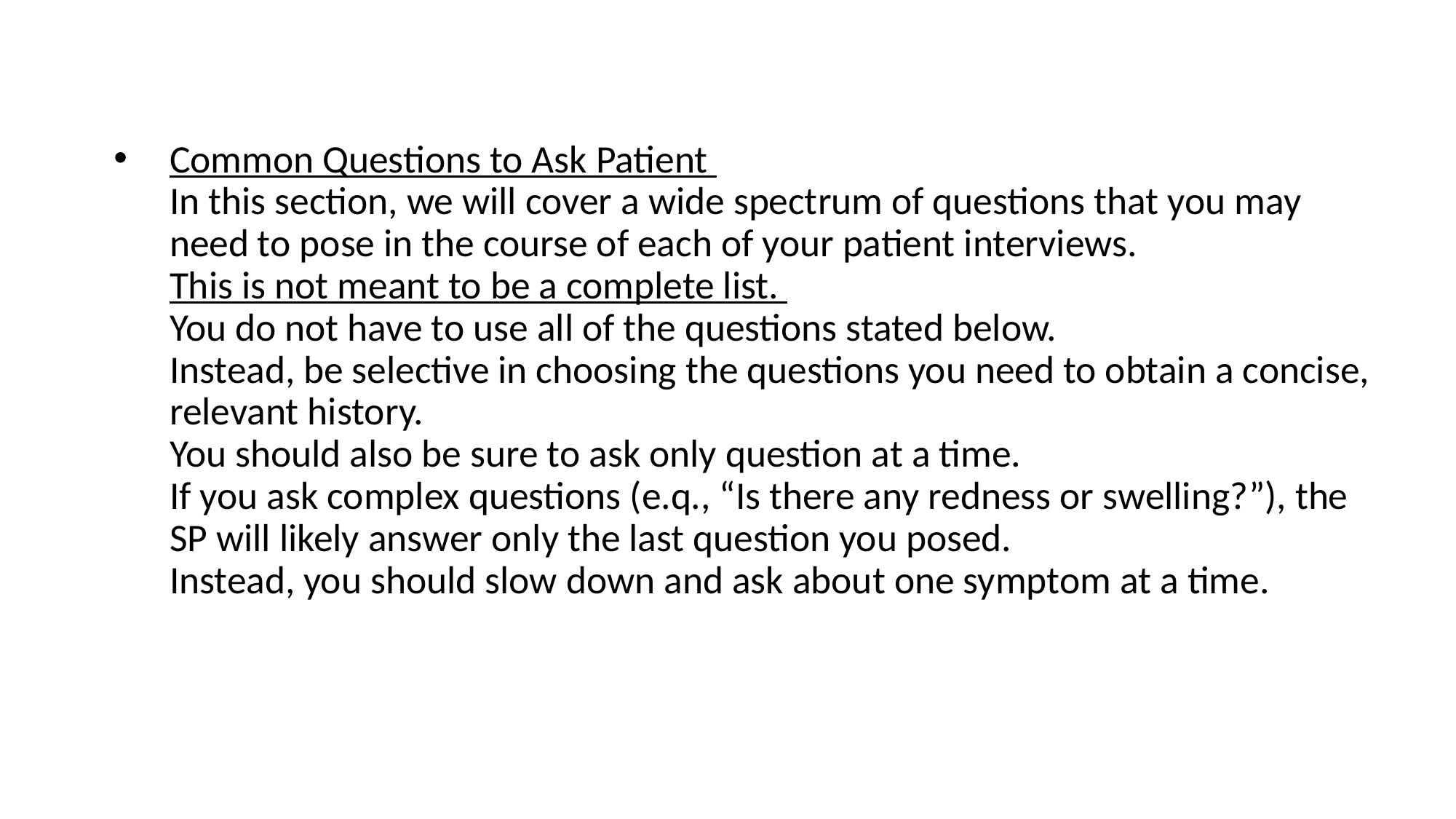

# Common Questions to Ask Patient In this section, we will cover a wide spectrum of questions that you may need to pose in the course of each of your patient interviews. This is not meant to be a complete list. You do not have to use all of the questions stated below. Instead, be selective in choosing the questions you need to obtain a concise, relevant history. You should also be sure to ask only question at a time. If you ask complex questions (e.q., “Is there any redness or swelling?”), the SP will likely answer only the last question you posed. Instead, you should slow down and ask about one symptom at a time.